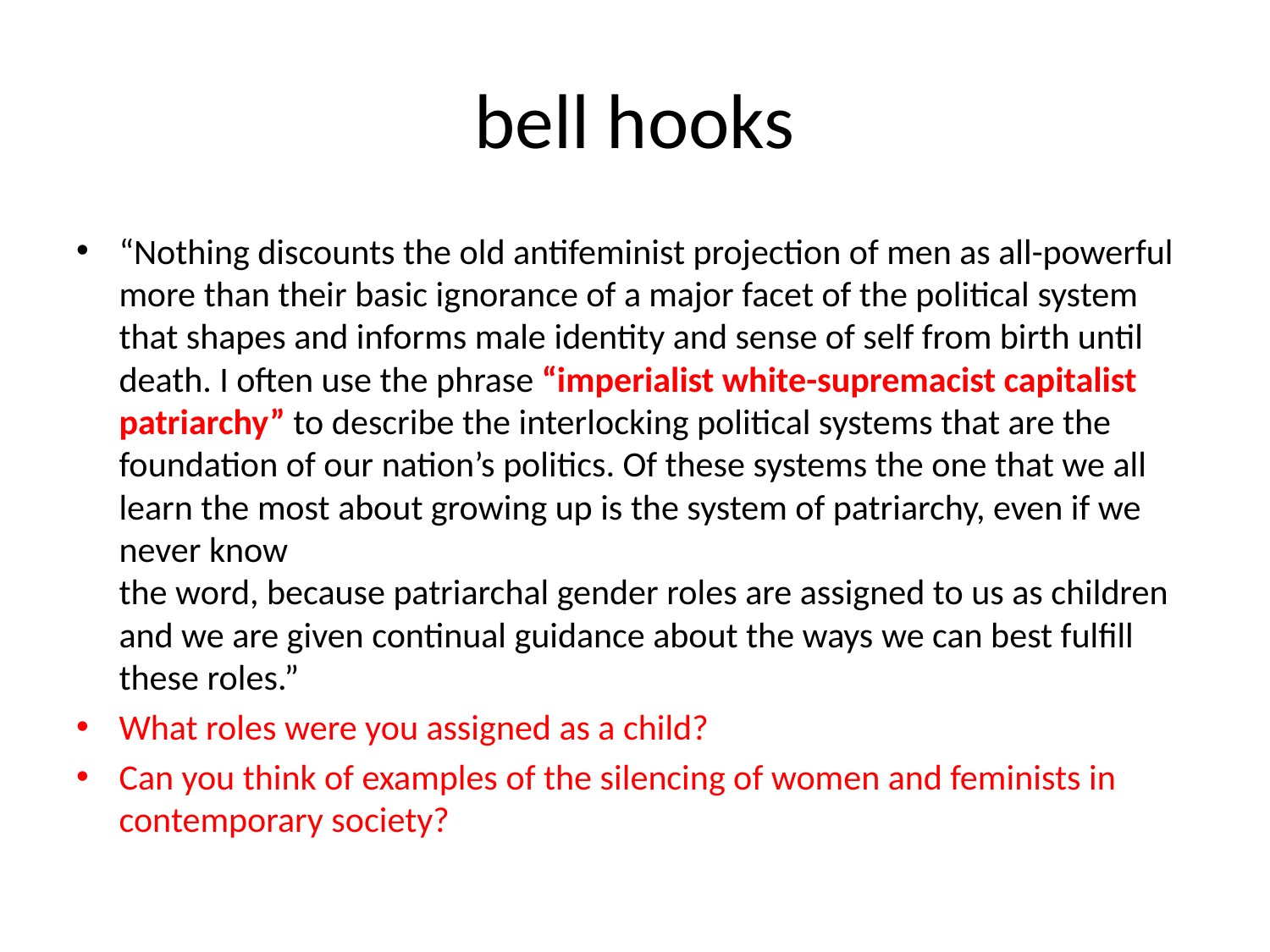

# bell hooks
“Nothing discounts the old antifeminist projection of men as all-powerful more than their basic ignorance of a major facet of the political system that shapes and informs male identity and sense of self from birth until death. I often use the phrase “imperialist white-supremacist capitalist patriarchy” to describe the interlocking political systems that are the foundation of our nation’s politics. Of these systems the one that we all learn the most about growing up is the system of patriarchy, even if we never know
the word, because patriarchal gender roles are assigned to us as children and we are given continual guidance about the ways we can best fulfill these roles.”
What roles were you assigned as a child?
Can you think of examples of the silencing of women and feminists in contemporary society?